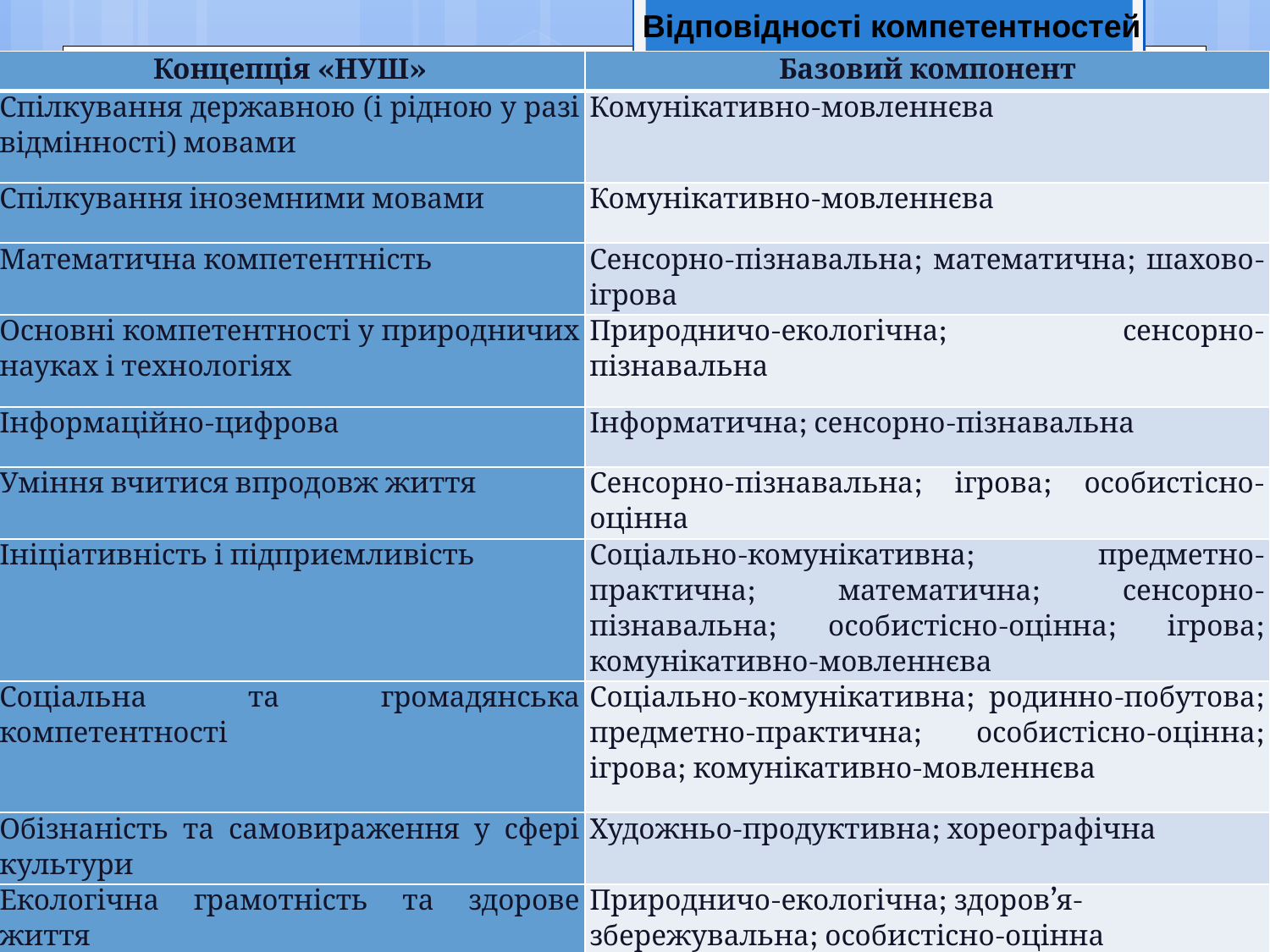

Відповідності компетентностей
| Концепція «НУШ» | Базовий компонент |
| --- | --- |
| Спілкування державною (і рідною у разі відмінності) мовами | Комунікативно-мовленнєва |
| Спілкування іноземними мовами | Комунікативно-мовленнєва |
| Математична компетентність | Сенсорно-пізнавальна; математична; шахово-ігрова |
| Основні компетентності у природничих науках і технологіях | Природничо-екологічна; сенсорно-пізнавальна |
| Інформаційно-цифрова | Інформатична; сенсорно-пізнавальна |
| Уміння вчитися впродовж життя | Сенсорно-пізнавальна; ігрова; особистісно-оцінна |
| Ініціативність і підприємливість | Соціально-комунікативна; предметно-практична; математична; сенсорно-пізнавальна; особистісно-оцінна; ігрова; комунікативно-мовленнєва |
| Соціальна та громадянська компетентності | Соціально-комунікативна; родинно-побутова; предметно-практична; особистісно-оцінна; ігрова; комунікативно-мовленнєва |
| Обізнаність та самовираження у сфері культури | Художньо-продуктивна; хореографічна |
| Екологічна грамотність та здорове життя | Природничо-екологічна; здоров’я-збережувальна; особистісно-оцінна |